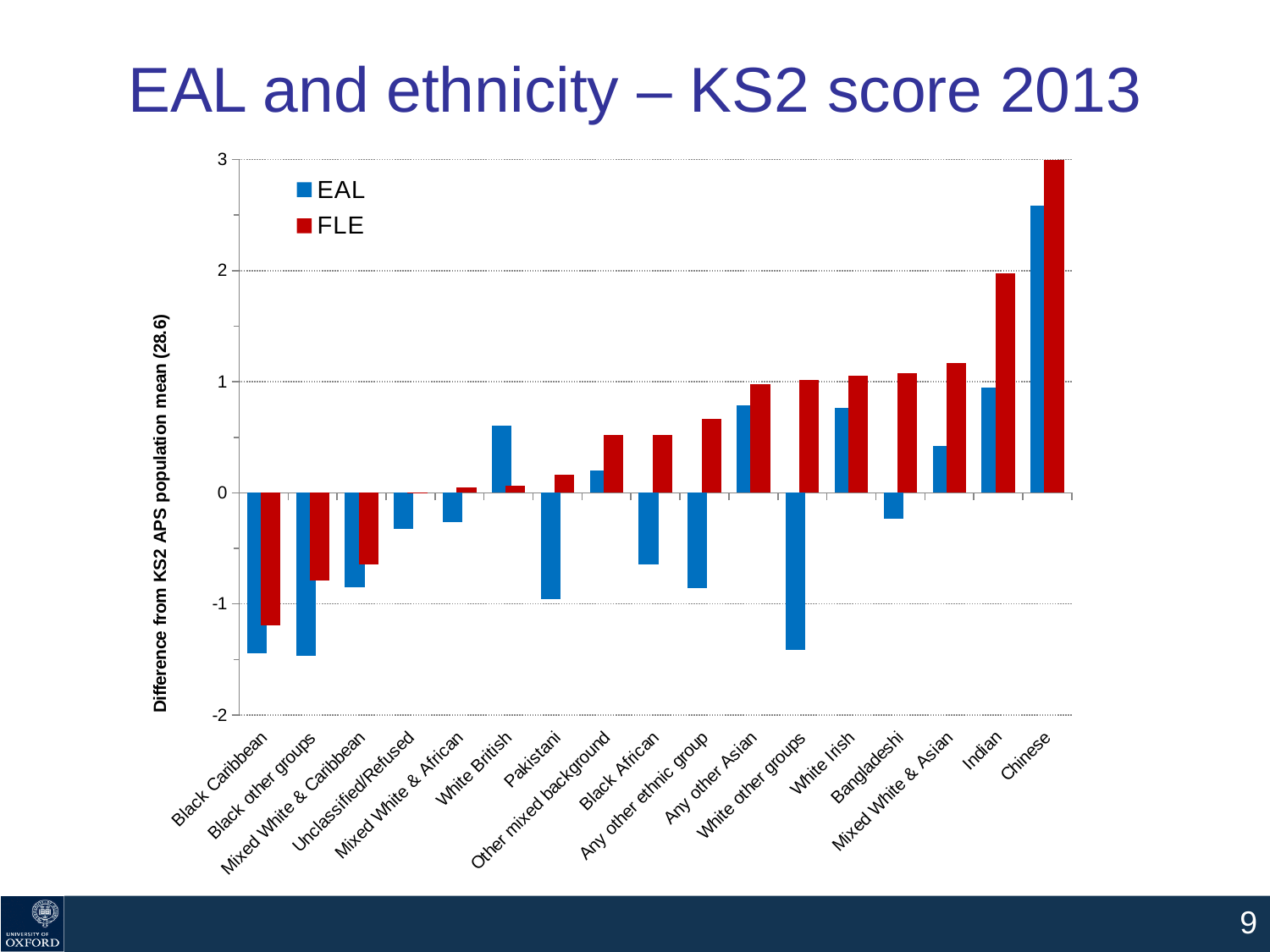

# EAL and ethnicity – KS2 score 2013

### Chart

| Category | EAL | FLE |
|---|---|---|
| Black Caribbean | -1.4456810631229042 | -1.189408122119776 |
| Black other groups | -1.4635303776683197 | -0.7929023124115384 |
| Mixed White & Caribbean | -0.8487499999999958 | -0.6429300186808615 |
| Unclassified/Refused | -0.3212427184466051 | -0.0014690939881560898 |
| Mixed White & African | -0.2600489396411092 | 0.04683629380697243 |
| White British | 0.6014519572953819 | 0.06649839283606343 |
| Pakistani | -0.959200762133932 | 0.1645135444487167 |
| Other mixed background | 0.19753306205496918 | 0.5190305486284679 |
| Black African | -0.6464984014807098 | 0.519716632443622 |
| Any other ethnic group | -0.8596727218135991 | 0.6653817847286199 |
| Any other Asian | 0.7913913725490399 | 0.9740499306518589 |
| White other groups | -1.4099836413207638 | 1.0153975458059357 |
| White Irish | 0.7618518518518516 | 1.0557218621096096 |
| Bangladeshi | -0.23223524160252046 | 1.077465940054509 |
| Mixed White & Asian | 0.42336538461538 | 1.1703662570888222 |
| Indian | 0.9456059605772824 | 1.9747176554681793 |
| Chinese | 2.5873168963016875 | 3.392898936170203 |